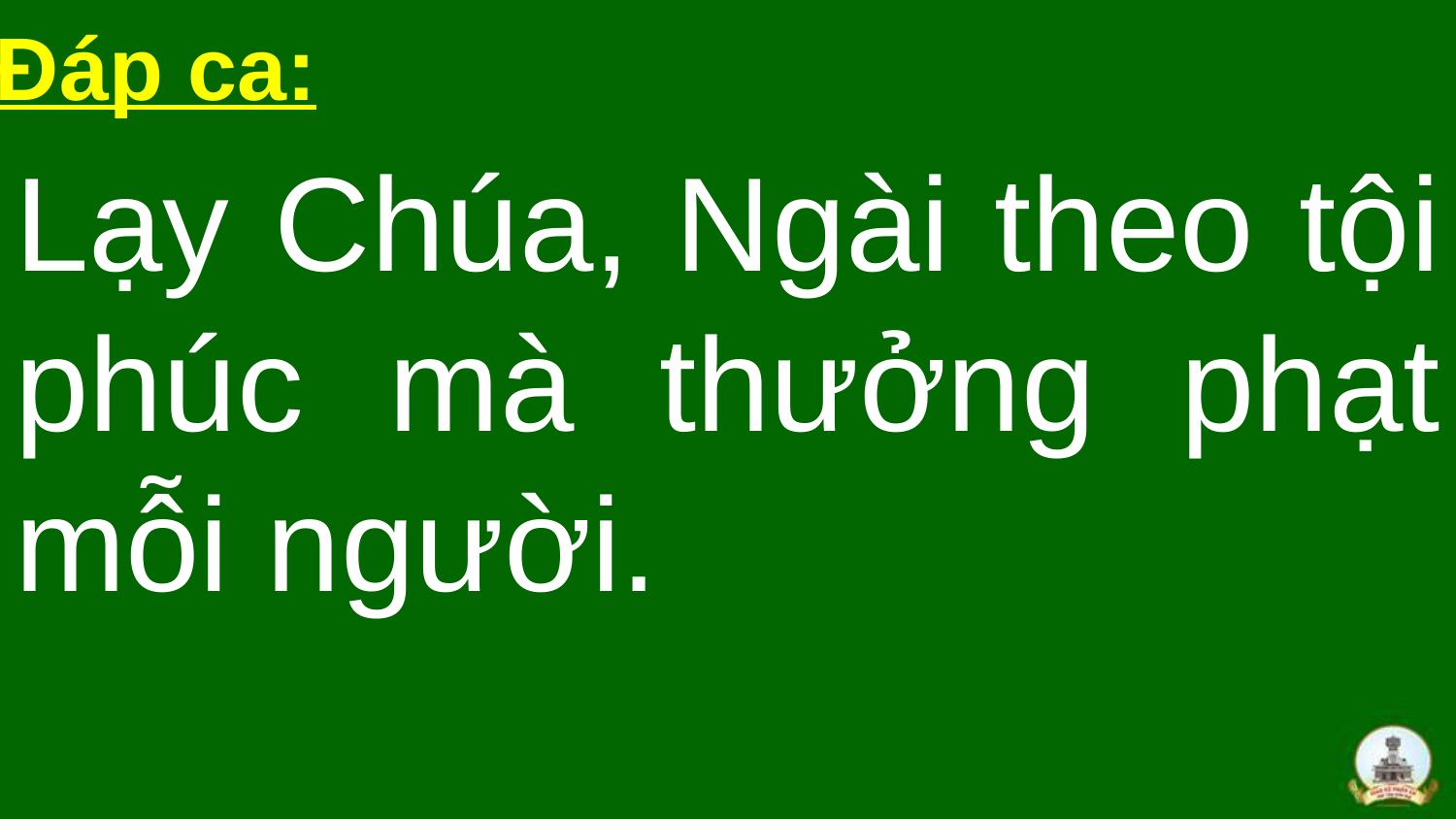

Đáp ca:
Lạy Chúa, Ngài theo tội phúc mà thưởng phạt mỗi người.